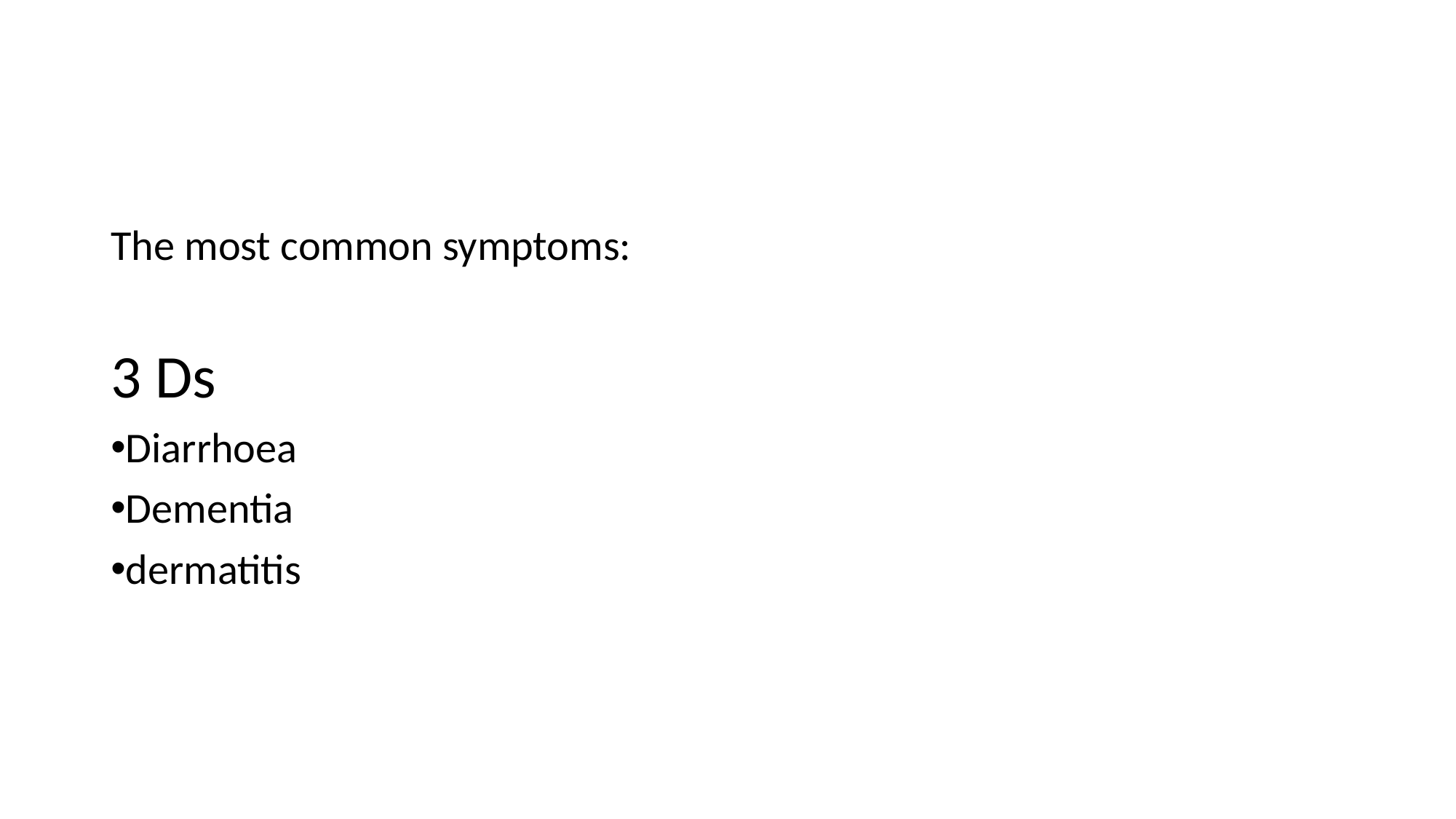

#
The most common symptoms:

3 Ds
Diarrhoea
Dementia
dermatitis